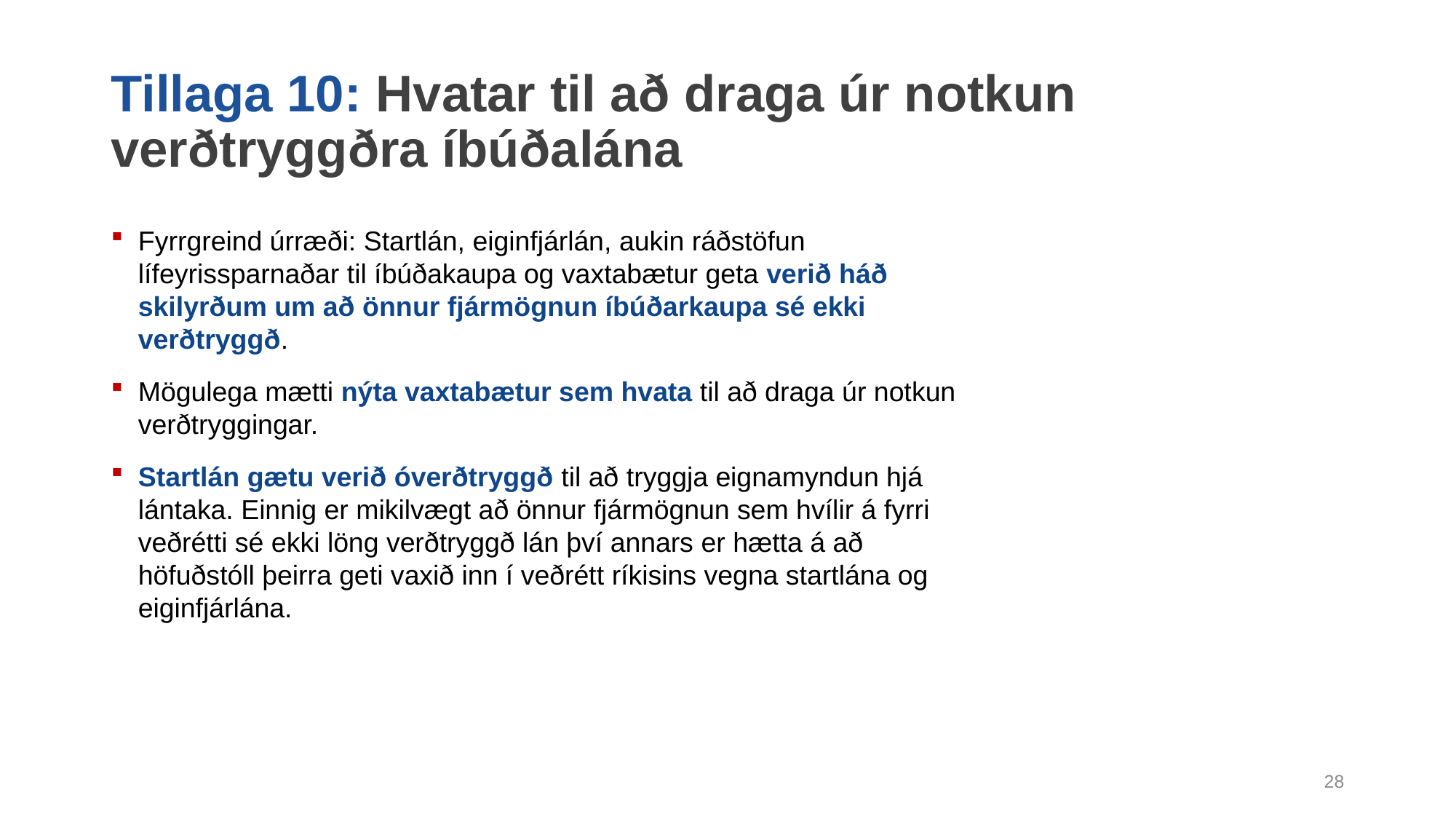

# Tillaga 10: Hvatar til að draga úr notkun verðtryggðra íbúðalána
Fyrrgreind úrræði: Startlán, eiginfjárlán, aukin ráðstöfun lífeyrissparnaðar til íbúðakaupa og vaxtabætur geta verið háð skilyrðum um að önnur fjármögnun íbúðarkaupa sé ekki verðtryggð.
Mögulega mætti nýta vaxtabætur sem hvata til að draga úr notkun verð­trygg­ingar.
Startlán gætu verið óverðtryggð til að tryggja eignamyndun hjá lántaka. Einnig er mikilvægt að önnur fjármögnun sem hvílir á fyrri veðrétti sé ekki löng verðtryggð lán því annars er hætta á að höfuðstóll þeirra geti vaxið inn í veðrétt ríkisins vegna startlána og eiginfjárlána.
28